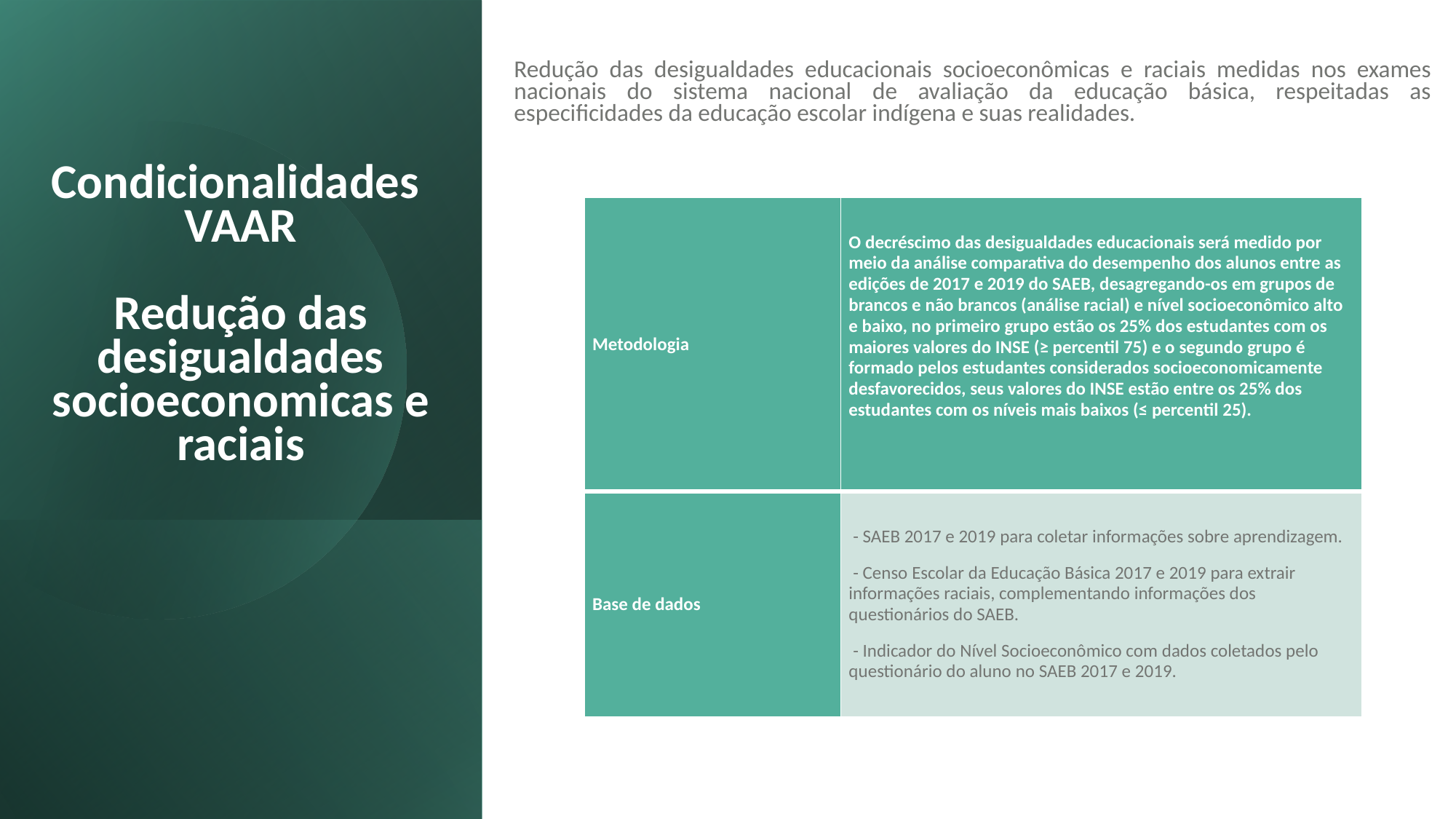

Redução das desigualdades educacionais socioeconômicas e raciais medidas nos exames nacionais do sistema nacional de avaliação da educação básica, respeitadas as especificidades da educação escolar indígena e suas realidades.

# Condicionalidades VAAR Redução das desigualdades socioeconomicas e raciais

| Metodologia | O decréscimo das desigualdades educacionais será medido por meio da análise comparativa do desempenho dos alunos entre as edições de 2017 e 2019 do SAEB, desagregando-os em grupos de brancos e não brancos (análise racial) e nível socioeconômico alto e baixo, no primeiro grupo estão os 25% dos estudantes com os maiores valores do INSE (≥ percentil 75) e o segundo grupo é formado pelos estudantes considerados socioeconomicamente desfavorecidos, seus valores do INSE estão entre os 25% dos estudantes com os níveis mais baixos (≤ percentil 25). |
| --- | --- |
| Base de dados | - SAEB 2017 e 2019 para coletar informações sobre aprendizagem. - Censo Escolar da Educação Básica 2017 e 2019 para extrair informações raciais, complementando informações dos questionários do SAEB. - Indicador do Nível Socioeconômico com dados coletados pelo questionário do aluno no SAEB 2017 e 2019. |